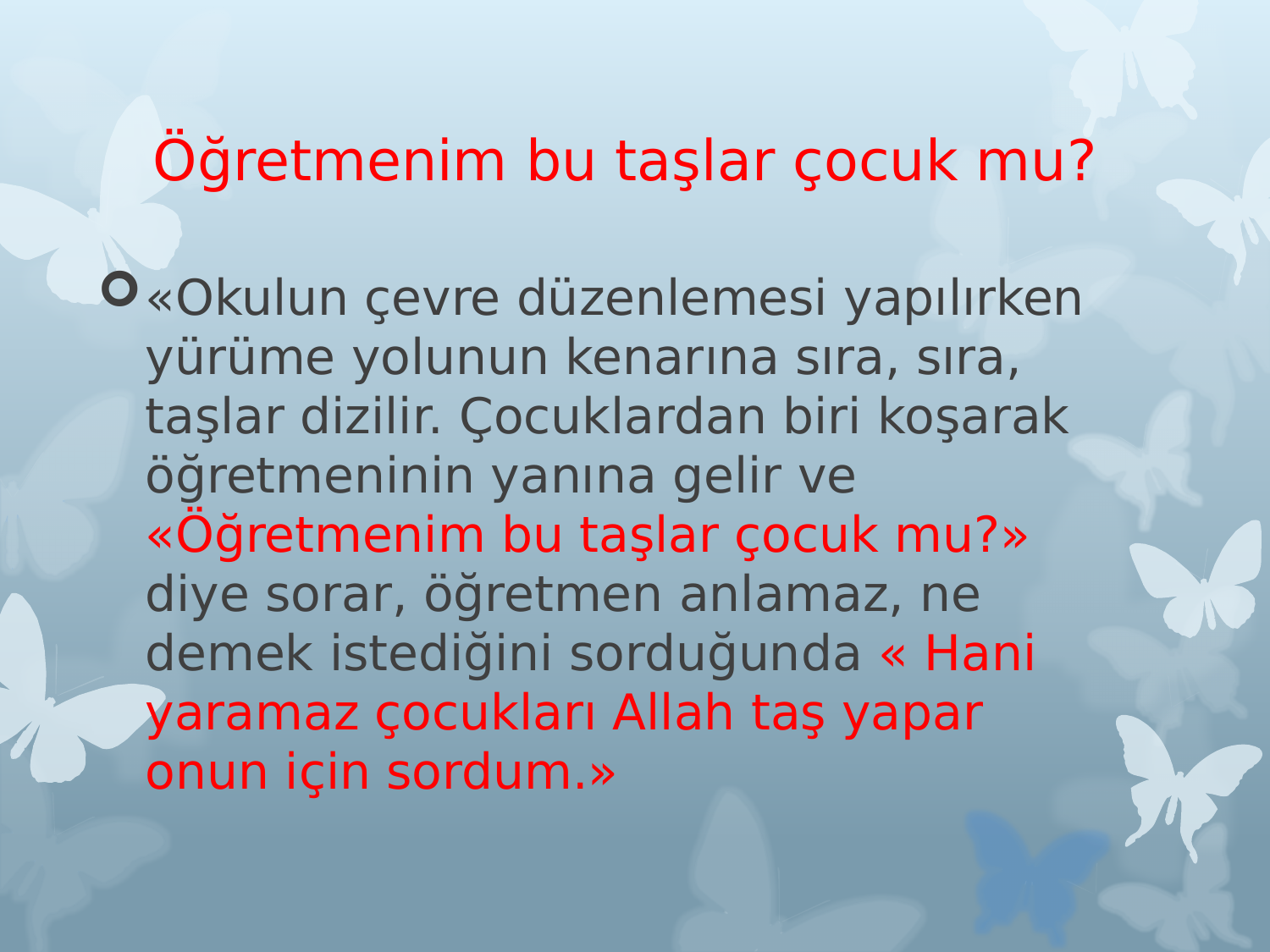

# Öğretmenim bu taşlar çocuk mu?
«Okulun çevre düzenlemesi yapılırken yürüme yolunun kenarına sıra, sıra, taşlar dizilir. Çocuklardan biri koşarak öğretmeninin yanına gelir ve «Öğretmenim bu taşlar çocuk mu?» diye sorar, öğretmen anlamaz, ne demek istediğini sorduğunda « Hani yaramaz çocukları Allah taş yapar onun için sordum.»